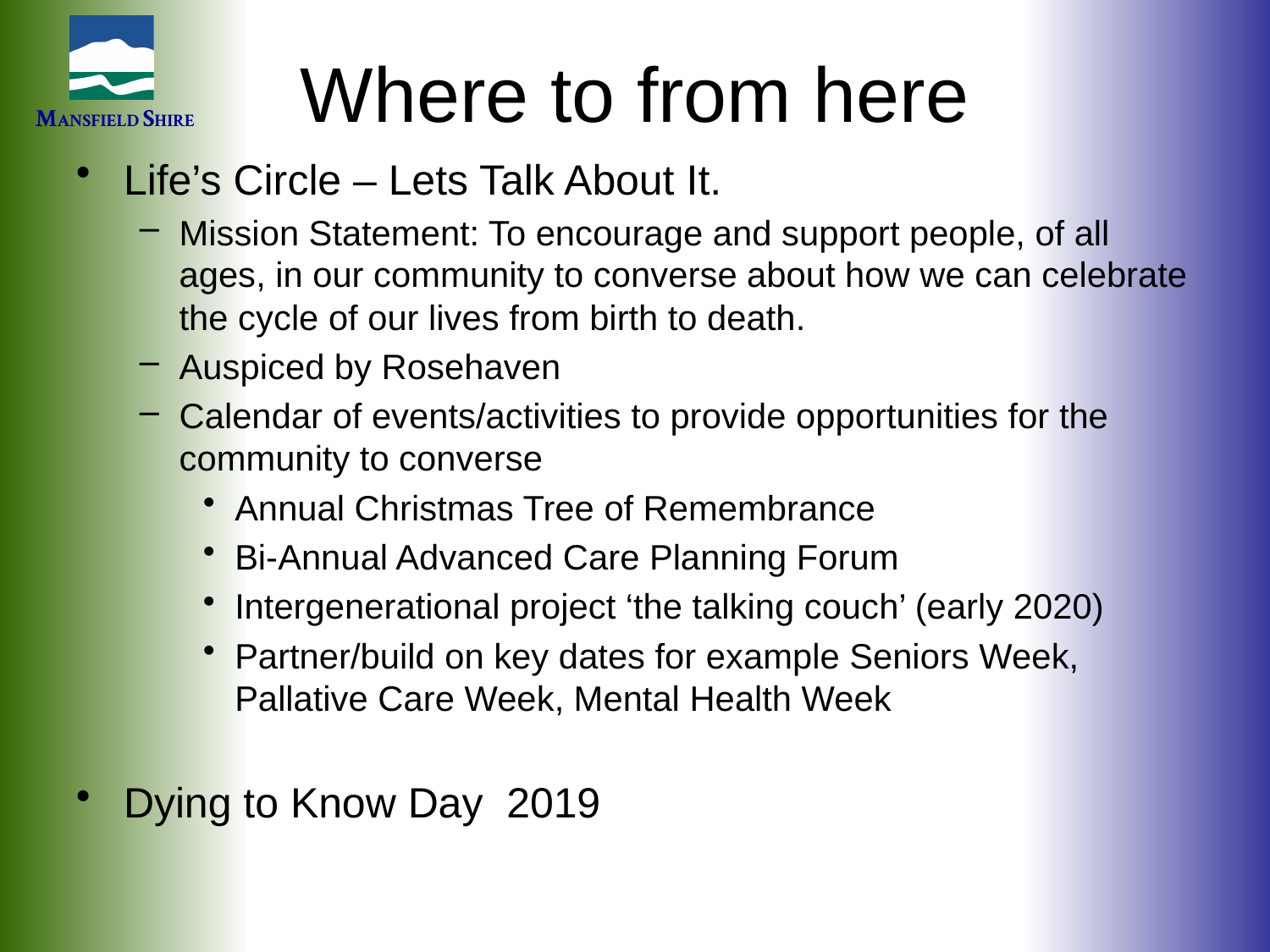

# Where to from here
Life’s Circle – Lets Talk About It.
Mission Statement: To encourage and support people, of all ages, in our community to converse about how we can celebrate the cycle of our lives from birth to death.
Auspiced by Rosehaven
Calendar of events/activities to provide opportunities for the community to converse
Annual Christmas Tree of Remembrance
Bi-Annual Advanced Care Planning Forum
Intergenerational project ‘the talking couch’ (early 2020)
Partner/build on key dates for example Seniors Week, Pallative Care Week, Mental Health Week

Dying to Know Day  2019